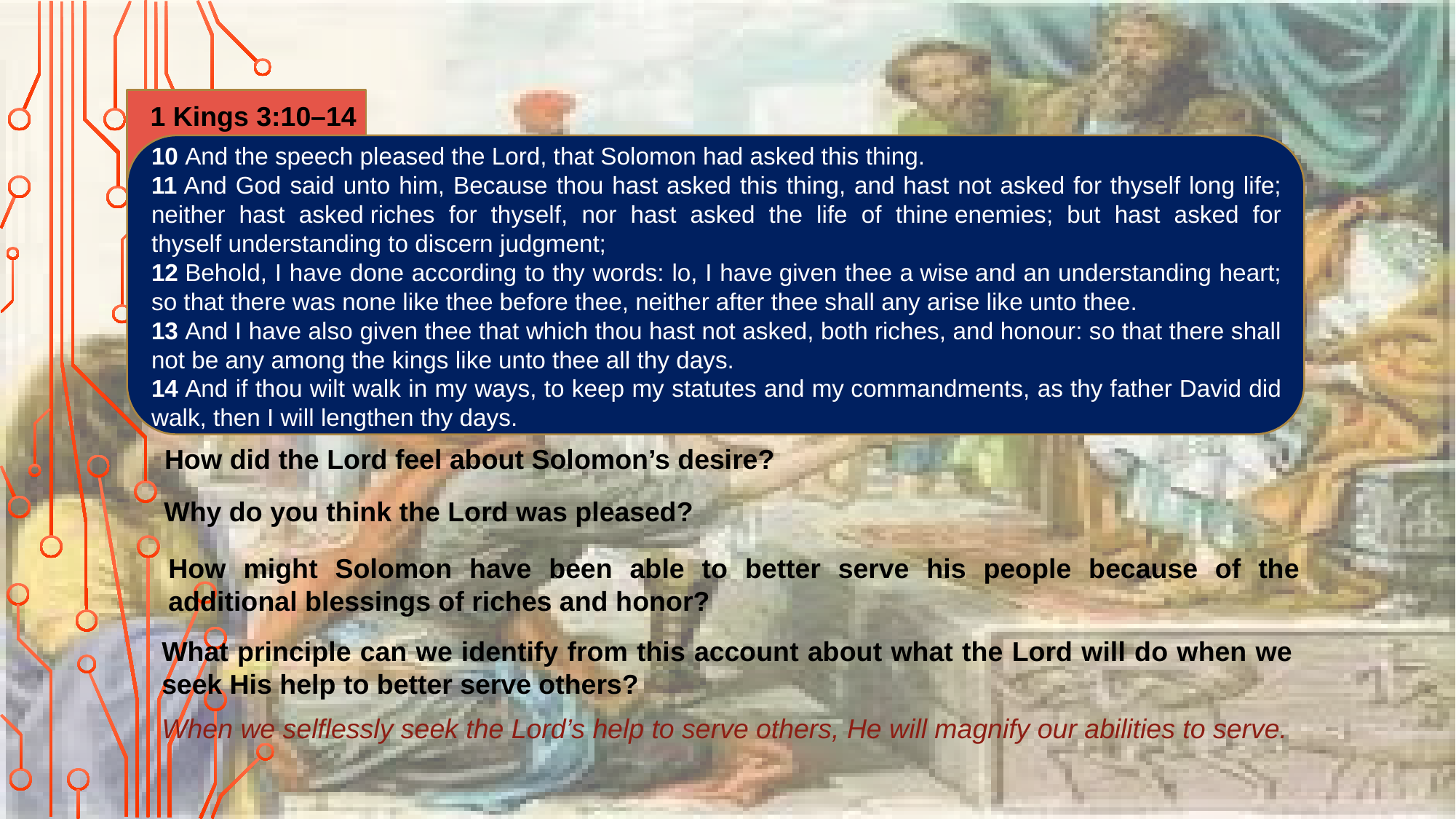

1 Kings 3:10–14

10 And the speech pleased the Lord, that Solomon had asked this thing.
11 And God said unto him, Because thou hast asked this thing, and hast not asked for thyself long life; neither hast asked riches for thyself, nor hast asked the life of thine enemies; but hast asked for thyself understanding to discern judgment;
12 Behold, I have done according to thy words: lo, I have given thee a wise and an understanding heart; so that there was none like thee before thee, neither after thee shall any arise like unto thee.
13 And I have also given thee that which thou hast not asked, both riches, and honour: so that there shall not be any among the kings like unto thee all thy days.
14 And if thou wilt walk in my ways, to keep my statutes and my commandments, as thy father David did walk, then I will lengthen thy days.
How did the Lord feel about Solomon’s desire?
Why do you think the Lord was pleased?
How might Solomon have been able to better serve his people because of the additional blessings of riches and honor?
What principle can we identify from this account about what the Lord will do when we seek His help to better serve others?
When we selflessly seek the Lord’s help to serve others, He will magnify our abilities to serve.